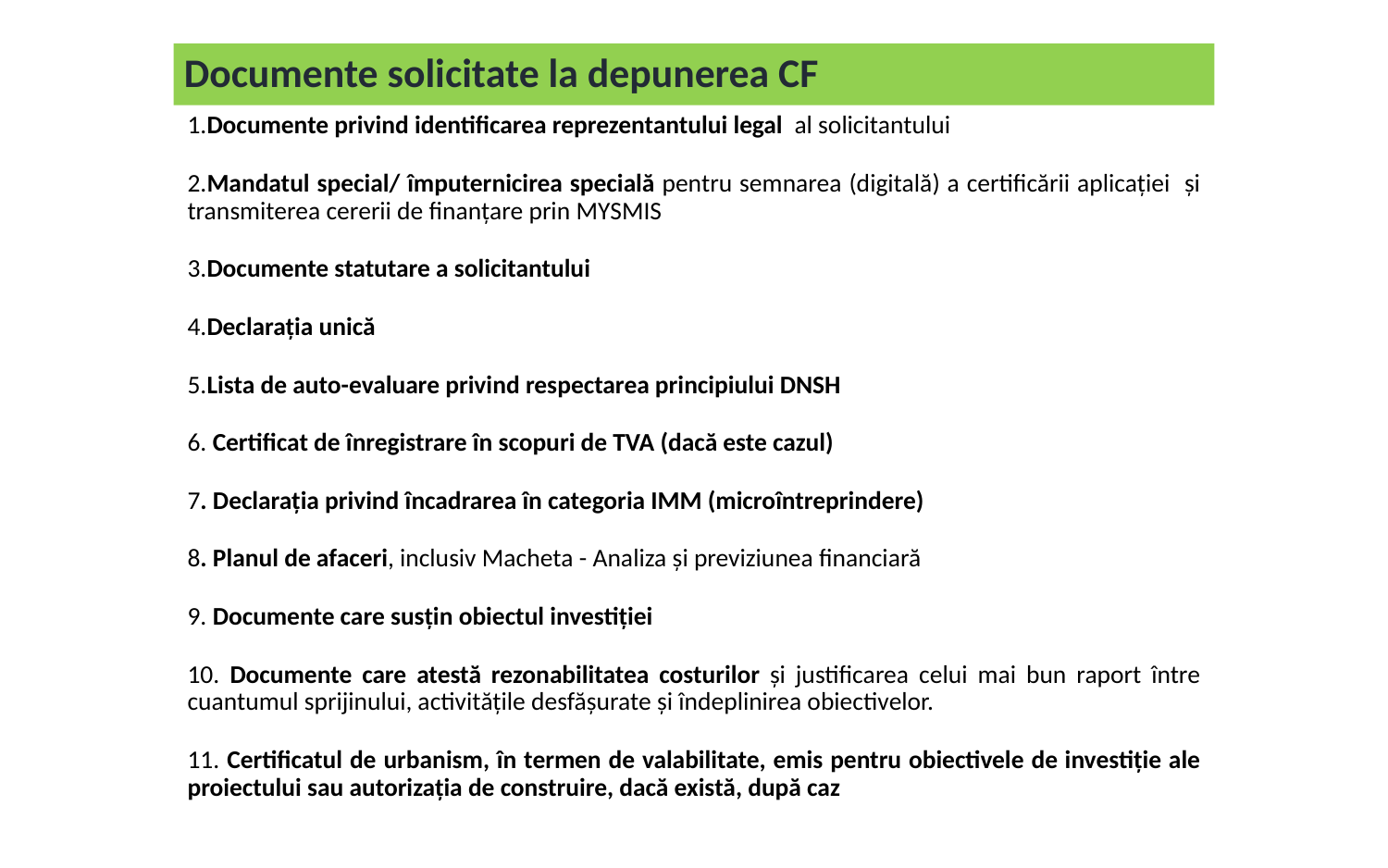

Documente solicitate la depunerea CF
# 1.Documente privind identificarea reprezentantului legal  al solicitantului
2.Mandatul special/ împuternicirea specială pentru semnarea (digitală) a certificării aplicației  și transmiterea cererii de finanțare prin MYSMIS
3.Documente statutare a solicitantului
4.Declarația unică
5.Lista de auto-evaluare privind respectarea principiului DNSH
6. Certificat de înregistrare în scopuri de TVA (dacă este cazul)
7. Declarația privind încadrarea în categoria IMM (microîntreprindere)
8. Planul de afaceri, inclusiv Macheta - Analiza și previziunea financiară
9. Documente care susțin obiectul investiției
10. Documente care atestă rezonabilitatea costurilor și justificarea celui mai bun raport între cuantumul sprijinului, activitățile desfășurate și îndeplinirea obiectivelor.
11. Certificatul de urbanism, în termen de valabilitate, emis pentru obiectivele de investiție ale proiectului sau autorizația de construire, dacă există, după caz